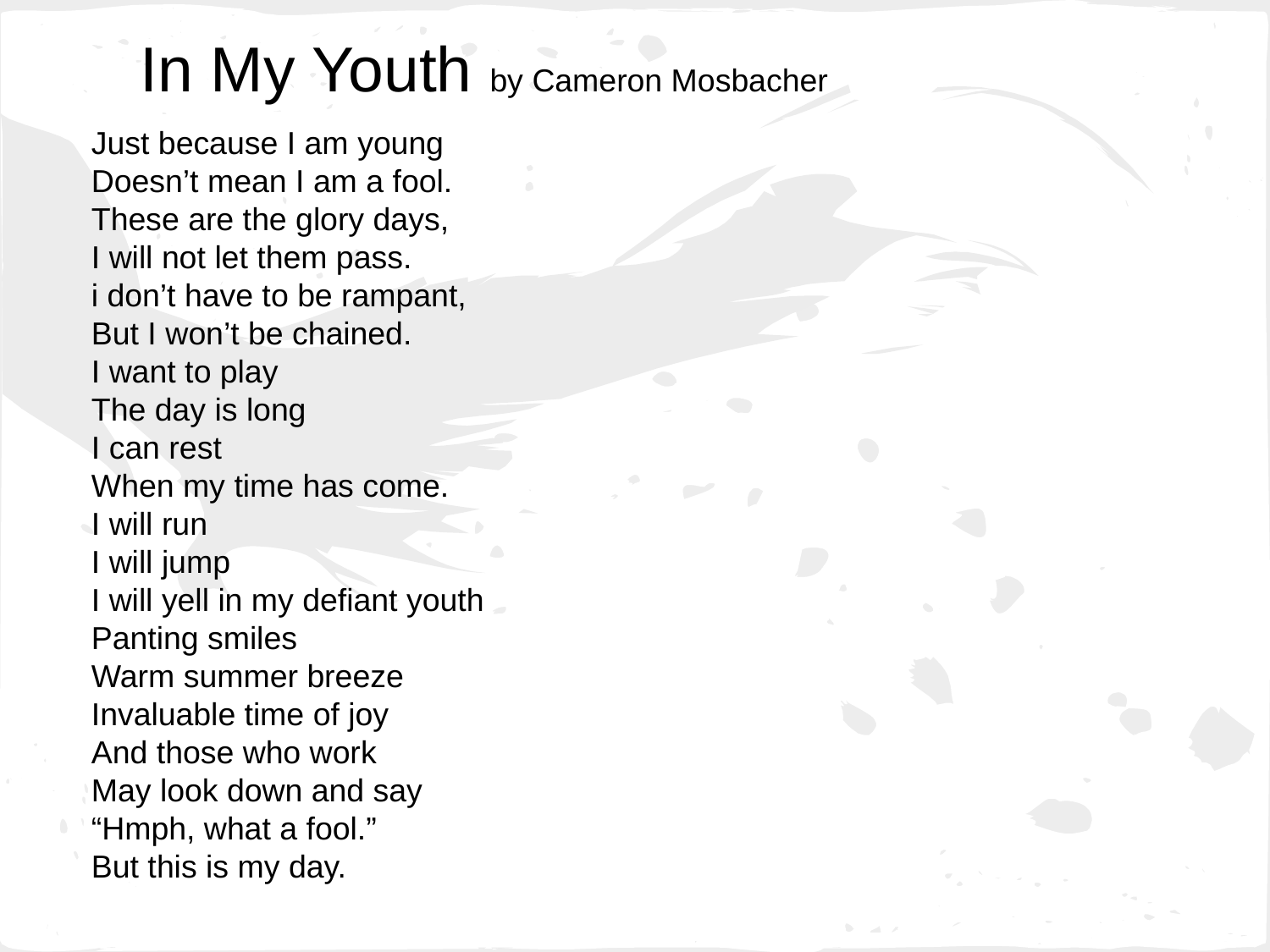

# In My Youth by Cameron Mosbacher
Just because I am young
Doesn’t mean I am a fool.
These are the glory days,
I will not let them pass.
i don’t have to be rampant,
But I won’t be chained.
I want to play
The day is long
I can rest
When my time has come.
I will run
I will jump
I will yell in my defiant youth
Panting smiles
Warm summer breeze
Invaluable time of joy
And those who work
May look down and say
“Hmph, what a fool.”
But this is my day.